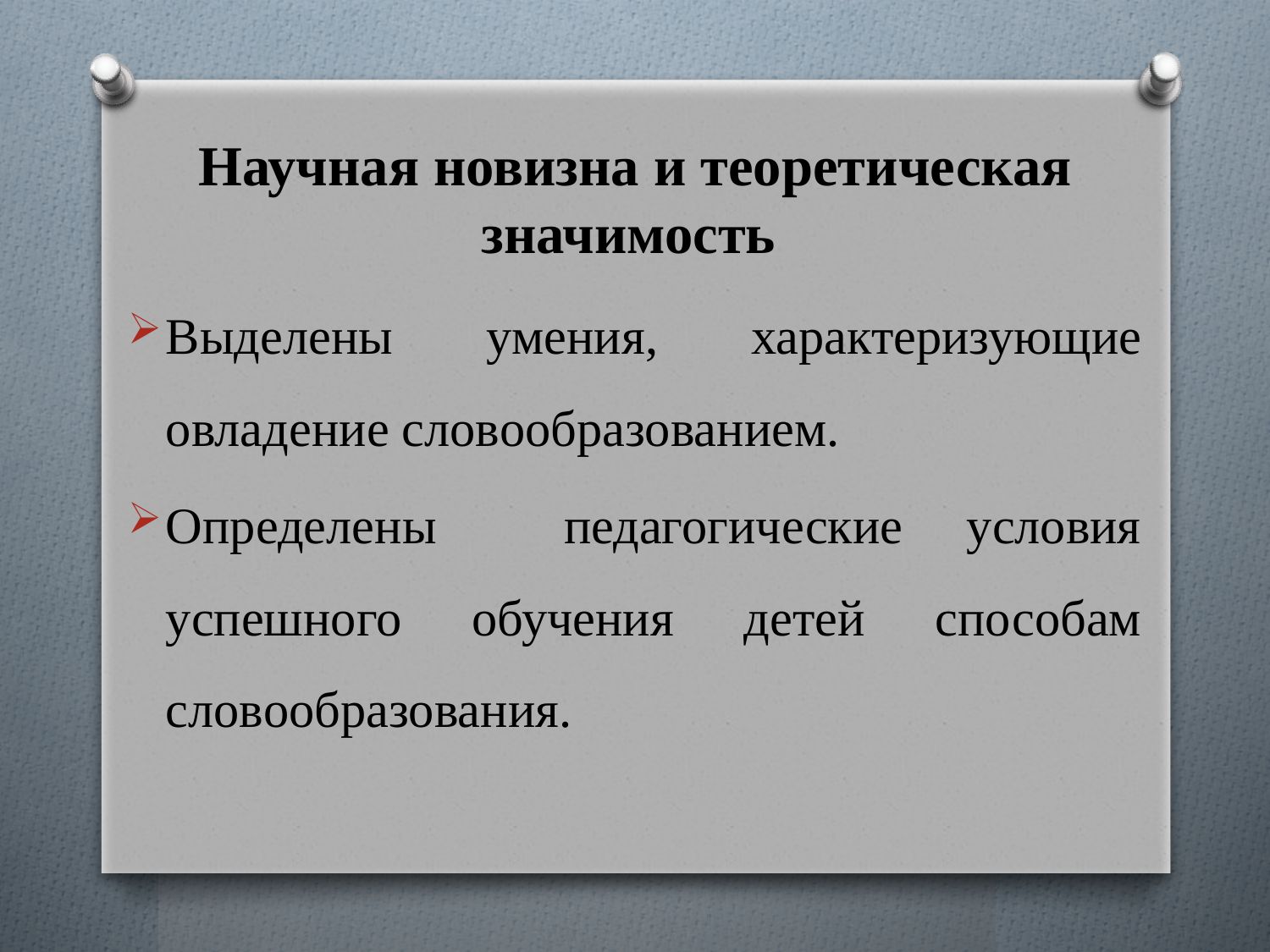

# Научная новизна и теоретическая значимость
Выделены уме­ния, характеризующие овладение словообразованием.
Определены  педагогические условия успешного обучения детей способам словообразования.